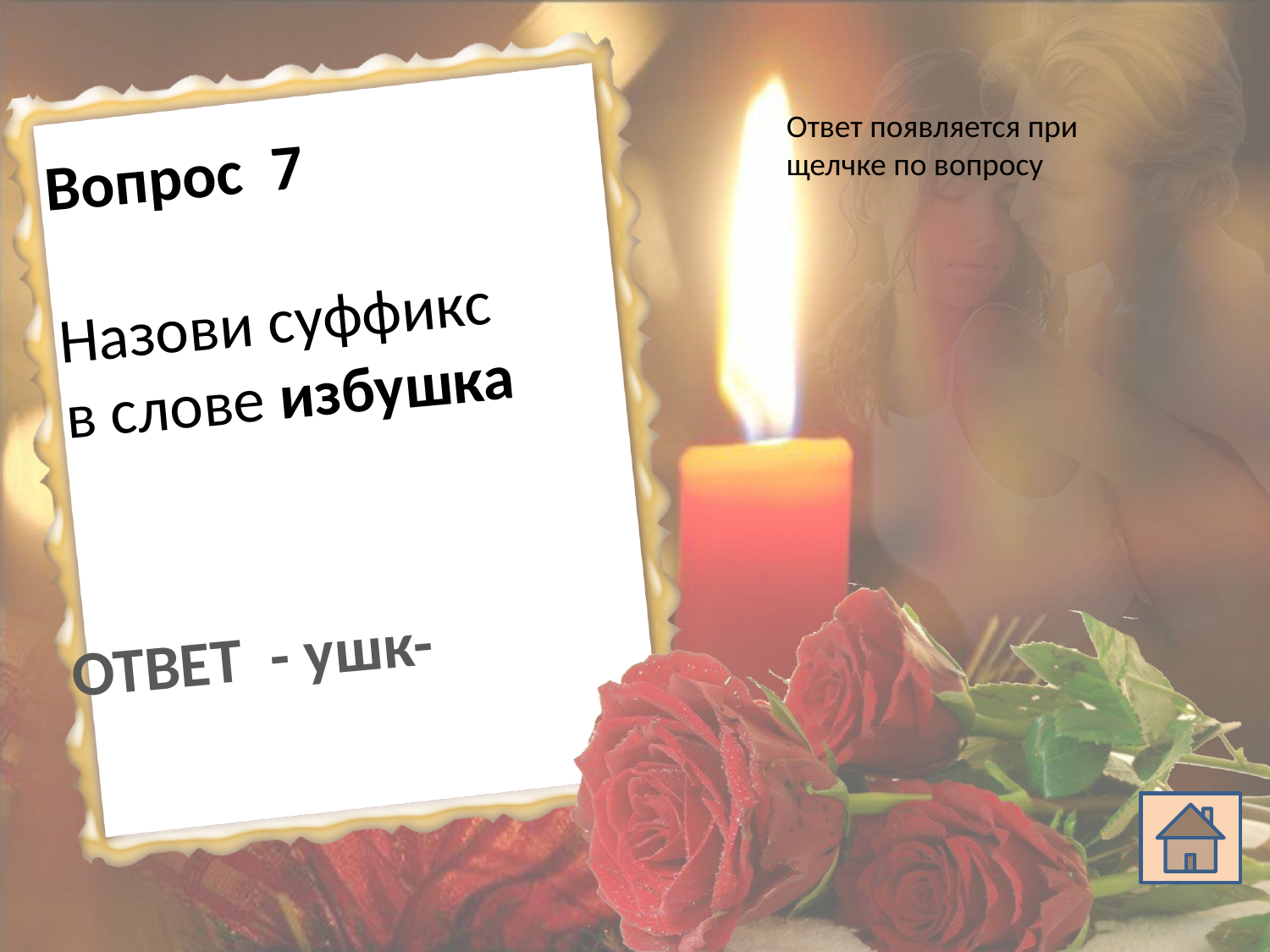

Ответ появляется при щелчке по вопросу
Вопрос  7

Назови суффикс в слове избушка
ОТВЕТ  - ушк-